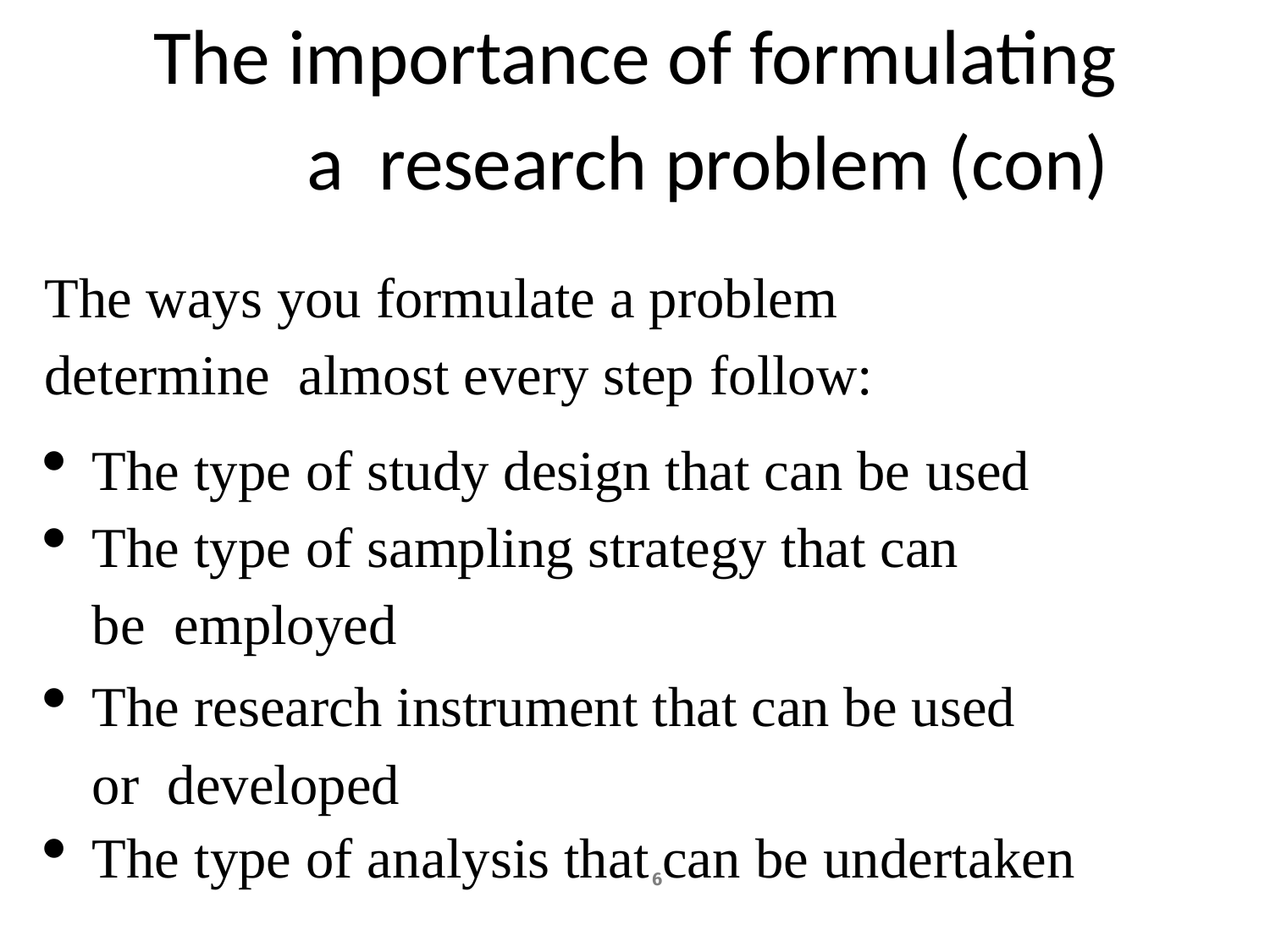

# The importance of formulating a  research problem (con)
The ways you formulate a problem determine  almost every step follow:
The type of study design that can be used
The type of sampling strategy that can be  employed
The research instrument that can be used or  developed
The type of analysis that6can be undertaken